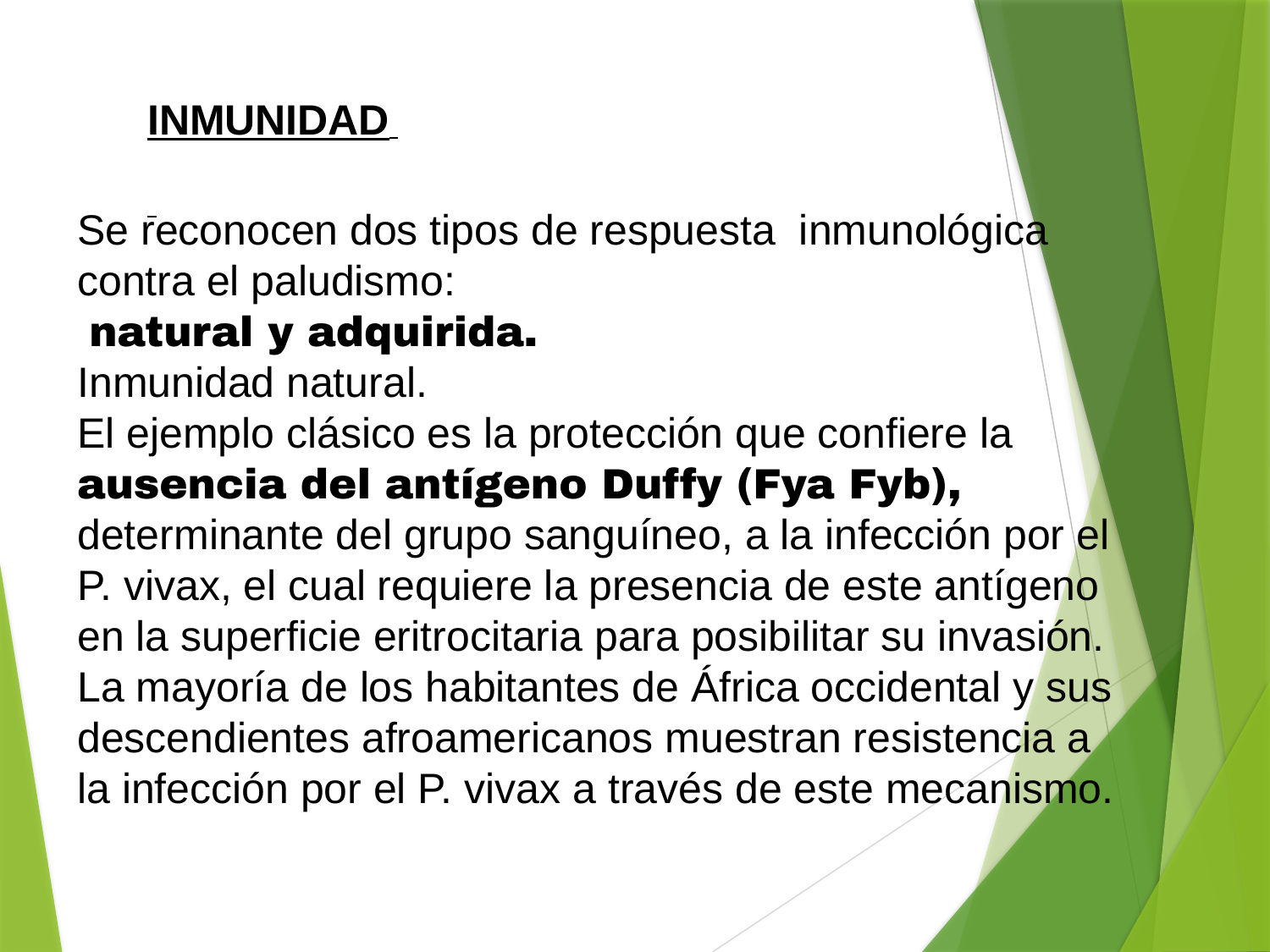

INMUNIDAD

Se reconocen dos tipos de respuesta  inmunológica contra el paludismo:
 natural y adquirida.
Inmunidad natural.
El ejemplo clásico es la protección que confiere la ausencia del antígeno Duffy (Fya Fyb), determinante del grupo sanguíneo, a la infección por el P. vivax, el cual requiere la presencia de este antígeno en la superficie eritrocitaria para posibilitar su invasión.  La mayoría de los habitantes de África occidental y sus descendientes afroamericanos muestran resistencia a la infección por el P. vivax a través de este mecanismo.